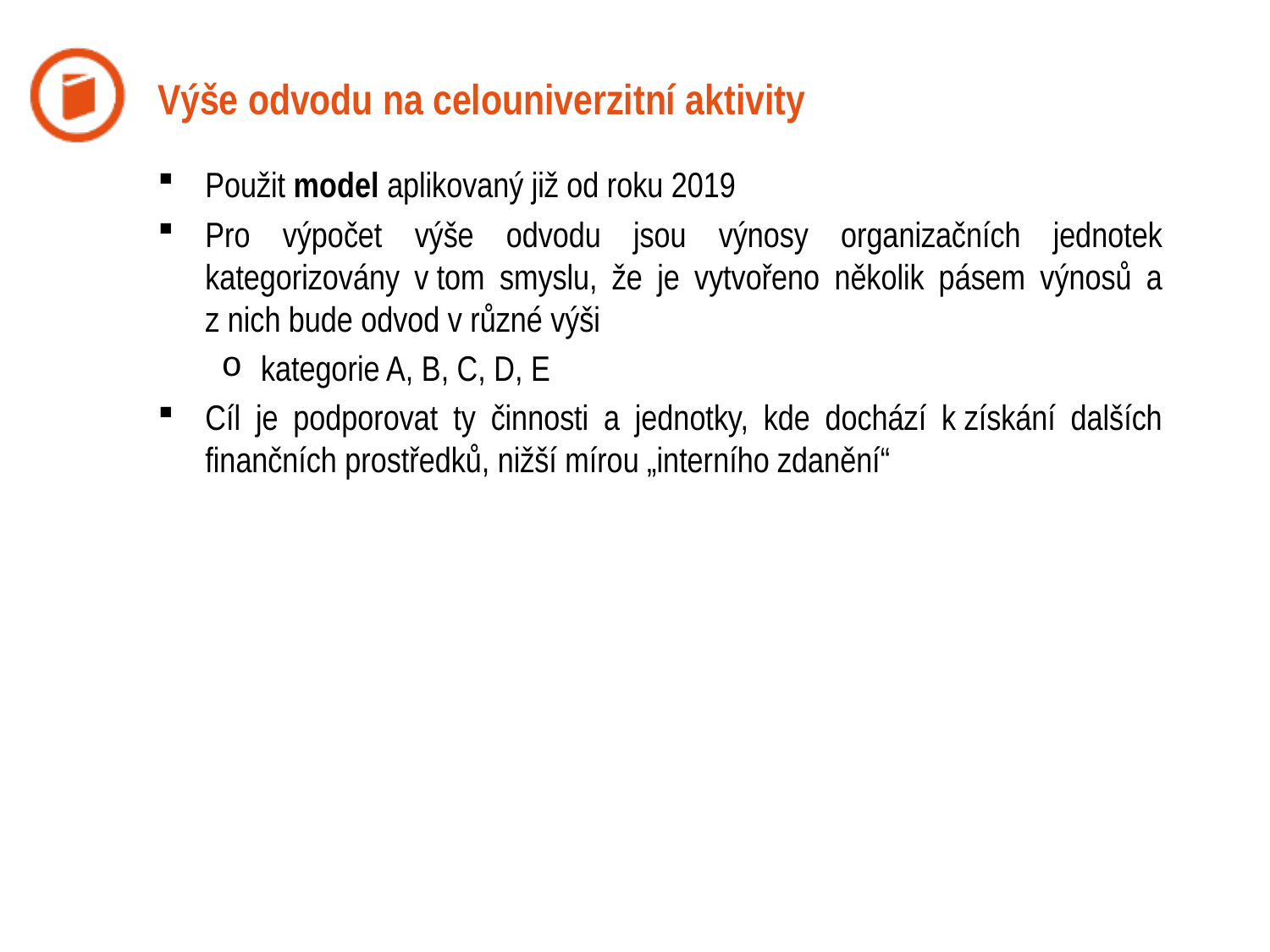

Výše odvodu na celouniverzitní aktivity
Použit model aplikovaný již od roku 2019
Pro výpočet výše odvodu jsou výnosy organizačních jednotek kategorizovány v tom smyslu, že je vytvořeno několik pásem výnosů a z nich bude odvod v různé výši
kategorie A, B, C, D, E
Cíl je podporovat ty činnosti a jednotky, kde dochází k získání dalších finančních prostředků, nižší mírou „interního zdanění“